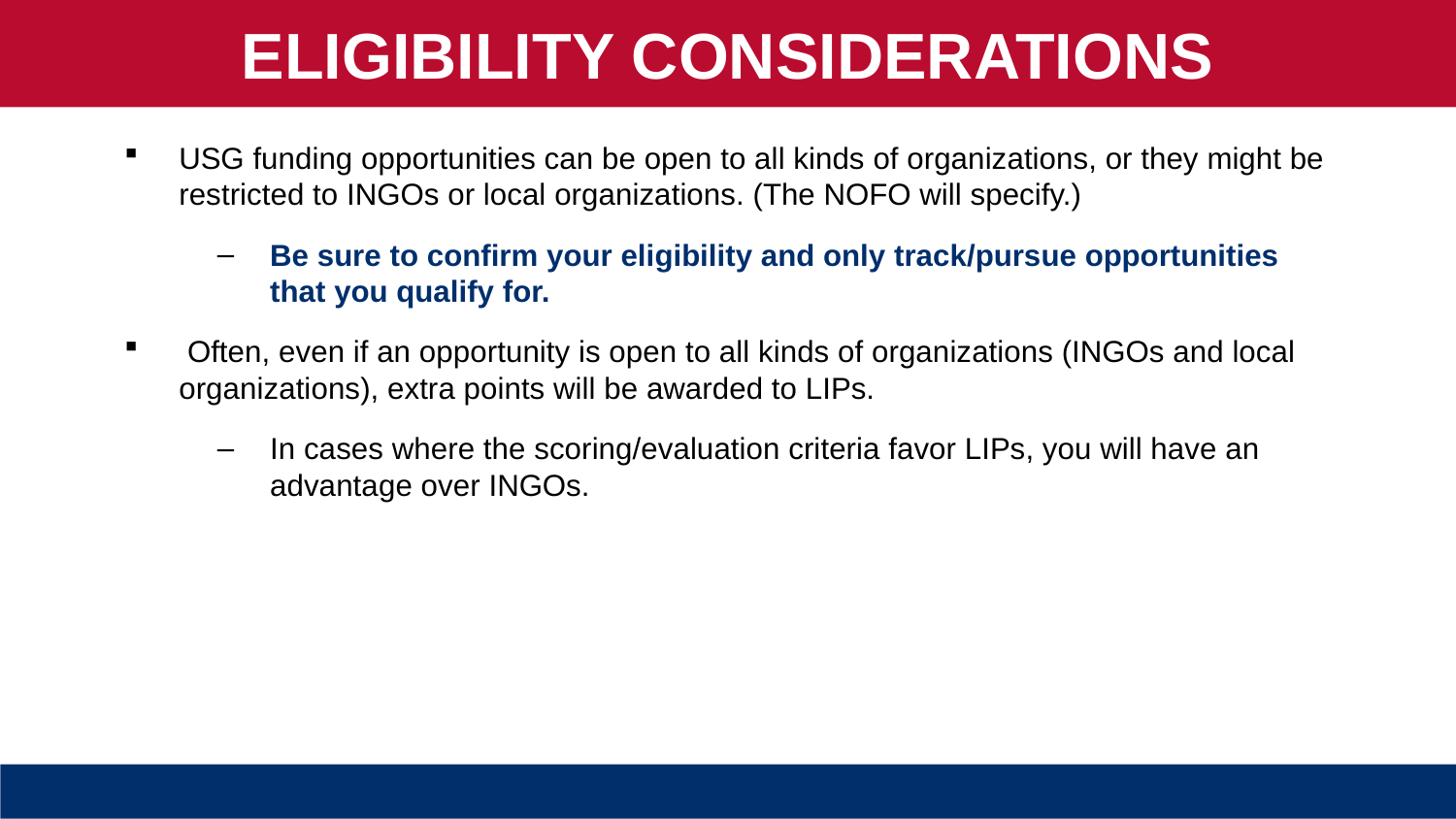

ELIGIBILITY CONSIDERATIONS
USG funding opportunities can be open to all kinds of organizations, or they might be restricted to INGOs or local organizations. (The NOFO will specify.)
Be sure to confirm your eligibility and only track/pursue opportunities that you qualify for.
 Often, even if an opportunity is open to all kinds of organizations (INGOs and local organizations), extra points will be awarded to LIPs.
In cases where the scoring/evaluation criteria favor LIPs, you will have an advantage over INGOs.